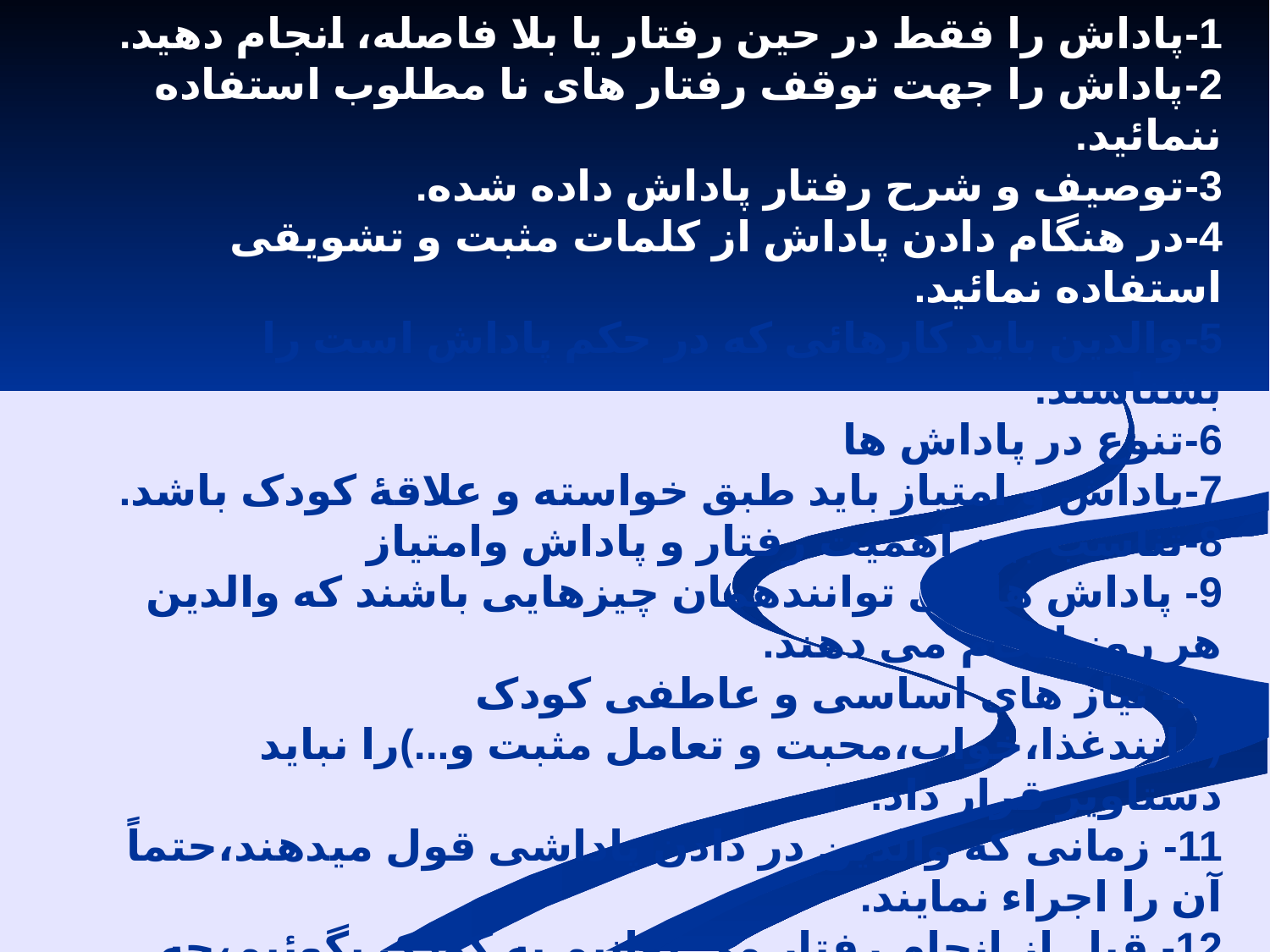

# اصول پاداش و امتیاز 1-پاداش را فقط در حین رفتار یا بلا فاصله، انجام دهید. 2-پاداش را جهت توقف رفتار های نا مطلوب استفاده ننمائید. 3-توصیف و شرح رفتار پاداش داده شده. 4-در هنگام دادن پاداش از کلمات مثبت و تشویقی استفاده نمائید. 5-والدین باید کارهائی که در حکم پاداش است را بشناسند. 6-تنوع در پاداش ها 7-پاداش و امتیاز باید طبق خواسته و علاقۀ کودک باشد. 8-تناسب بین اهمیت رفتار و پاداش وامتیاز 9- پاداش ها می توانندهمان چیزهایی باشند که والدین هر روز انجام می دهند. 10- نیاز های اساسی و عاطفی کودک (مانندغذا،خواب،محبت و تعامل مثبت و...)را نباید دستاویز قرار داد. 11- زمانی که والدین در دادن پاداشی قول میدهند،حتماً آن را اجراء نمایند. 12- قبل از انجام رفتار می توانیم به کودک بگوئیم،چه پاداشی در انتظار اوست.